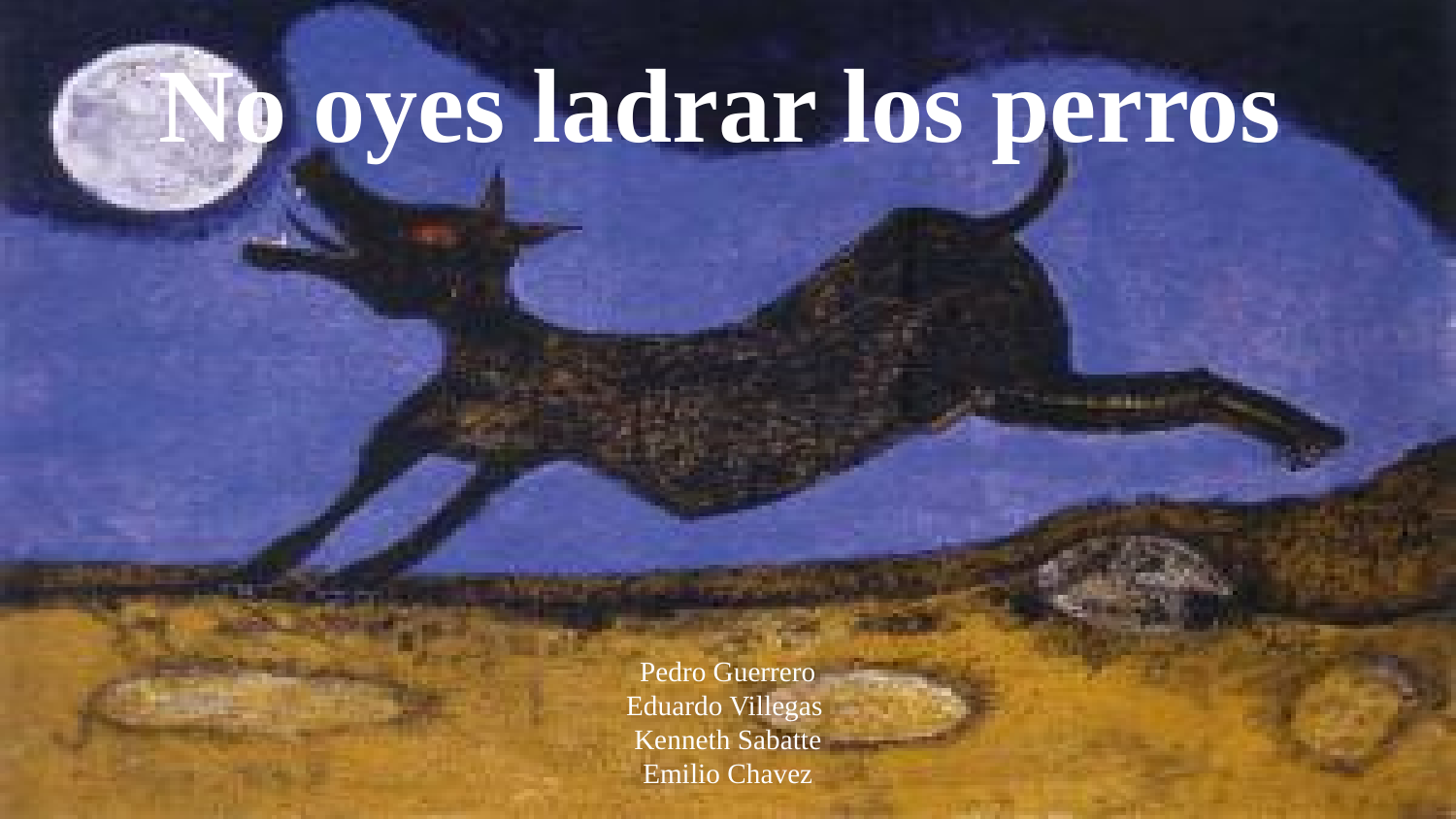

# No oyes ladrar los perros
Pedro Guerrero
Eduardo Villegas
Kenneth Sabatte
Emilio Chavez